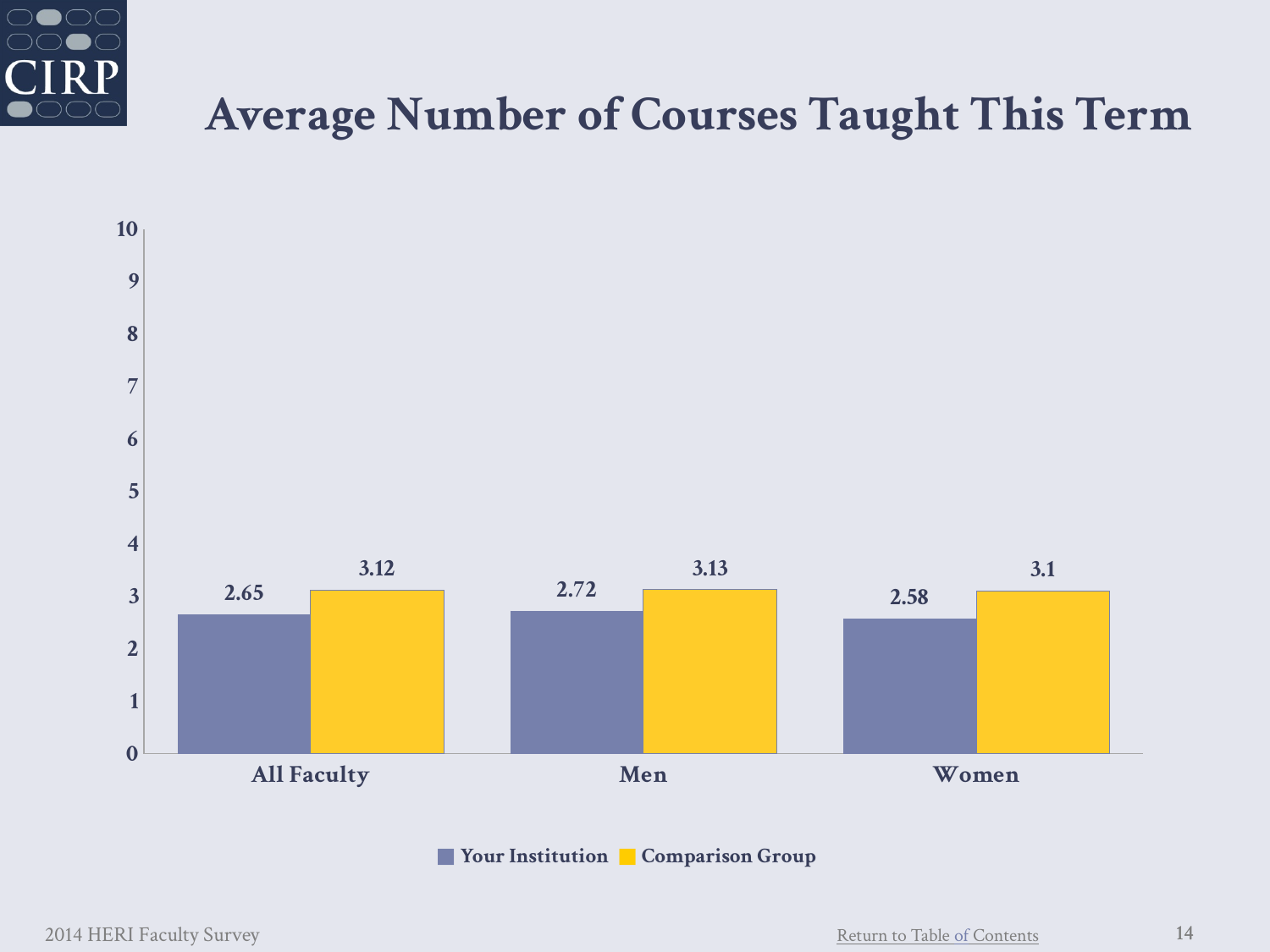

Average Number of Courses Taught This Term

### Chart

| Category | Institution | Comparison |
|---|---|---|
| All Faculty | 2.65 | 3.12 |
| Men | 2.72 | 3.13 |
| Women | 2.58 | 3.1 |
■ Your Institution  ■ Comparison Group
2014 HERI Faculty Survey
14
14